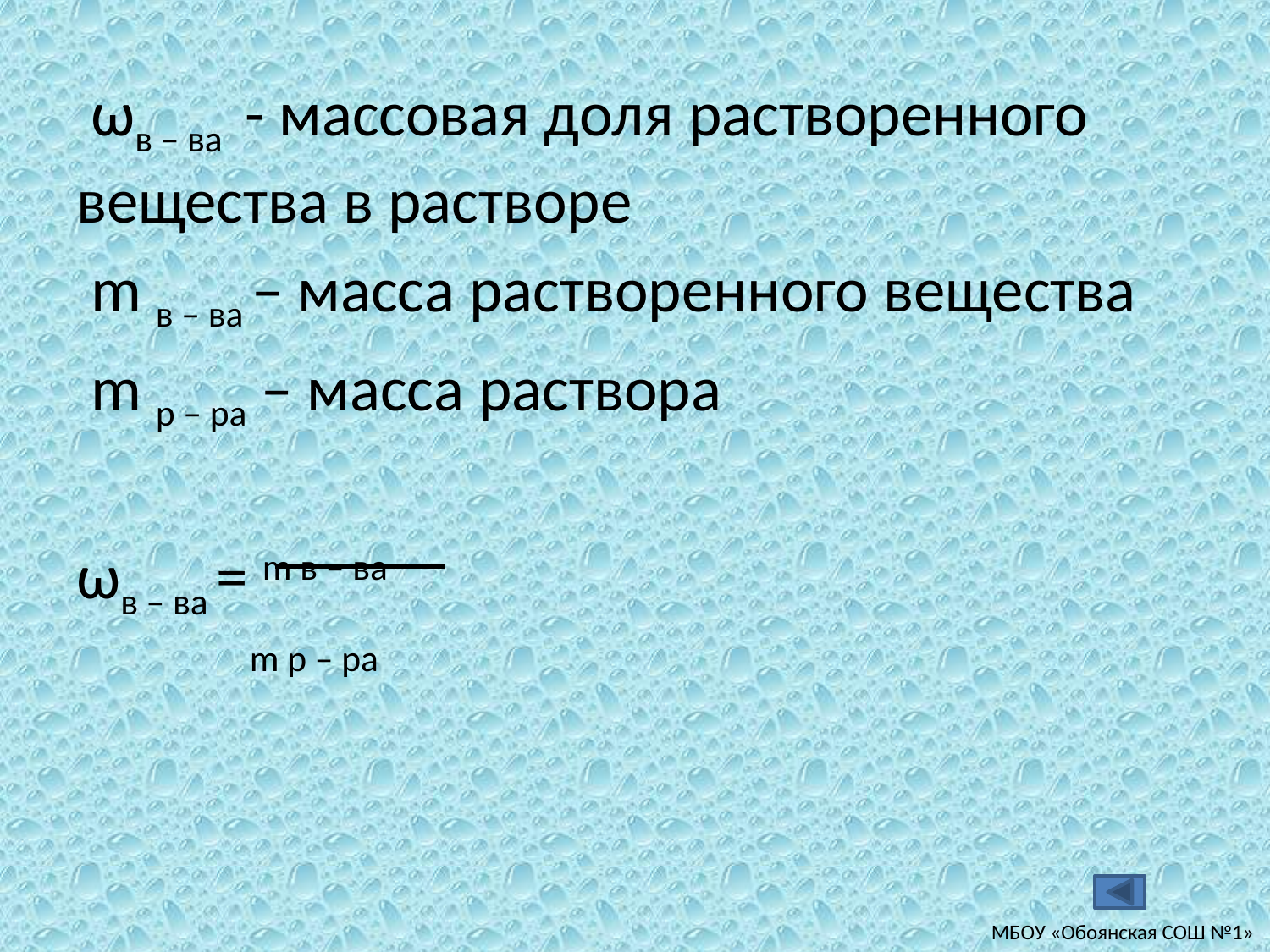

ωв – ва  - массовая доля растворенного вещества в растворе
 m в – ва – масса растворенного вещества
 m р – ра – масса раствора

ωв – ва = m в – ва
                     m р – ра

МБОУ «Обоянская СОШ №1»